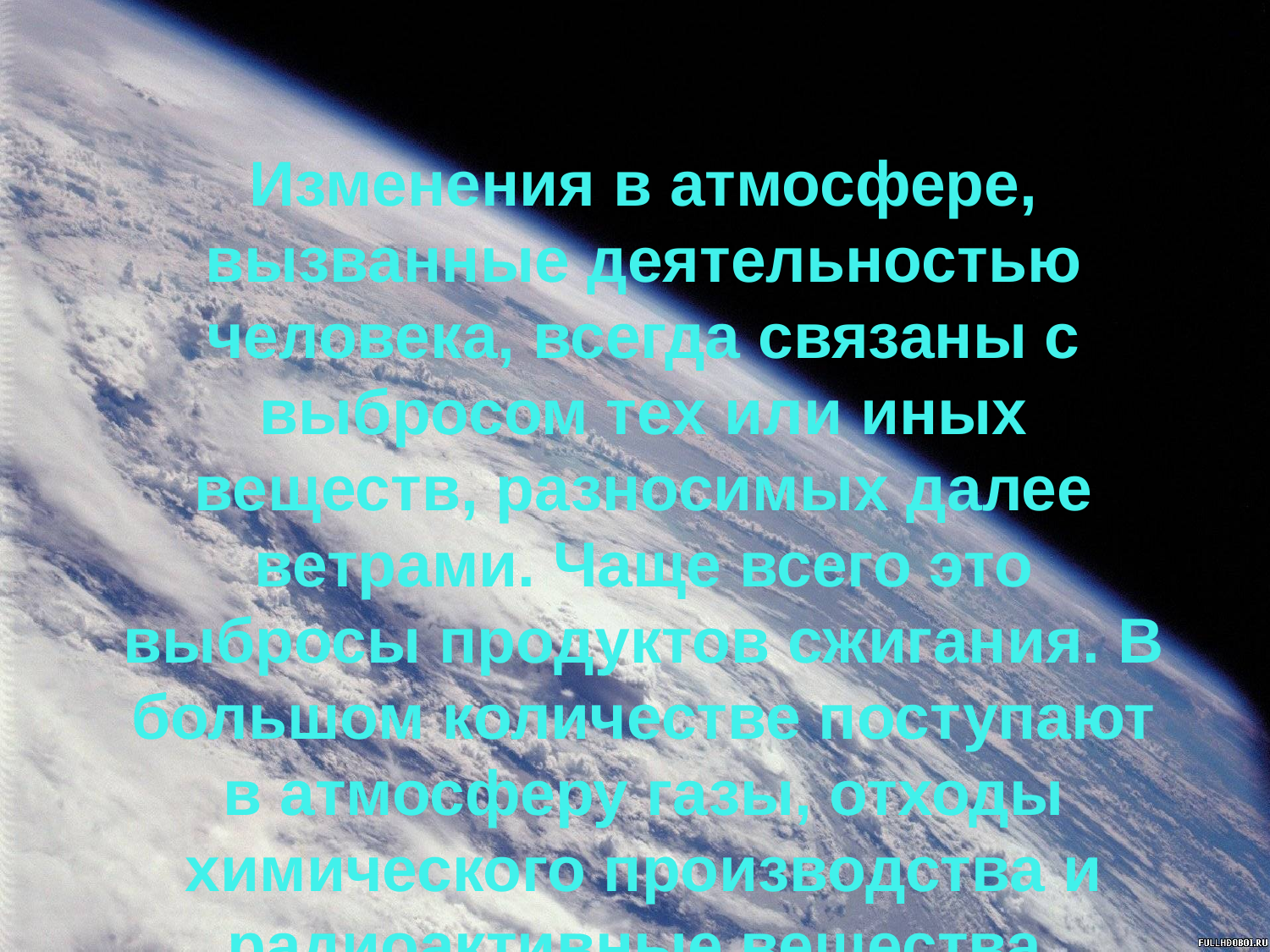

Изменения в атмосфере, вызванные деятельностью человека, всегда связаны с выбросом тех или иных веществ, разносимых далее ветрами. Чаще всего это выбросы продуктов сжигания. В большом количестве поступают в атмосферу газы, отходы химического производства и радиоактивные вещества.